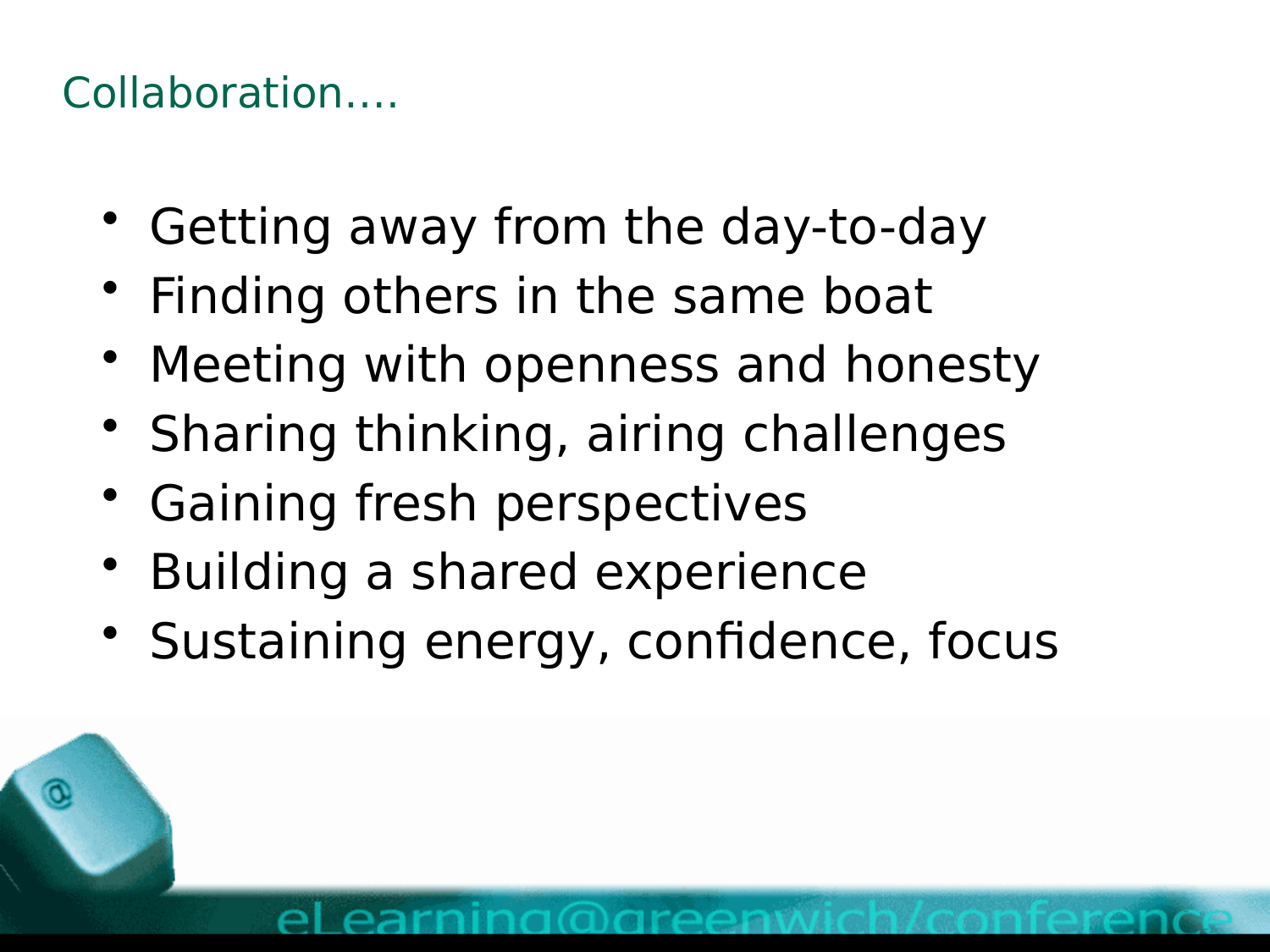

Collaboration….
Getting away from the day-to-day
Finding others in the same boat
Meeting with openness and honesty
Sharing thinking, airing challenges
Gaining fresh perspectives
Building a shared experience
Sustaining energy, confidence, focus